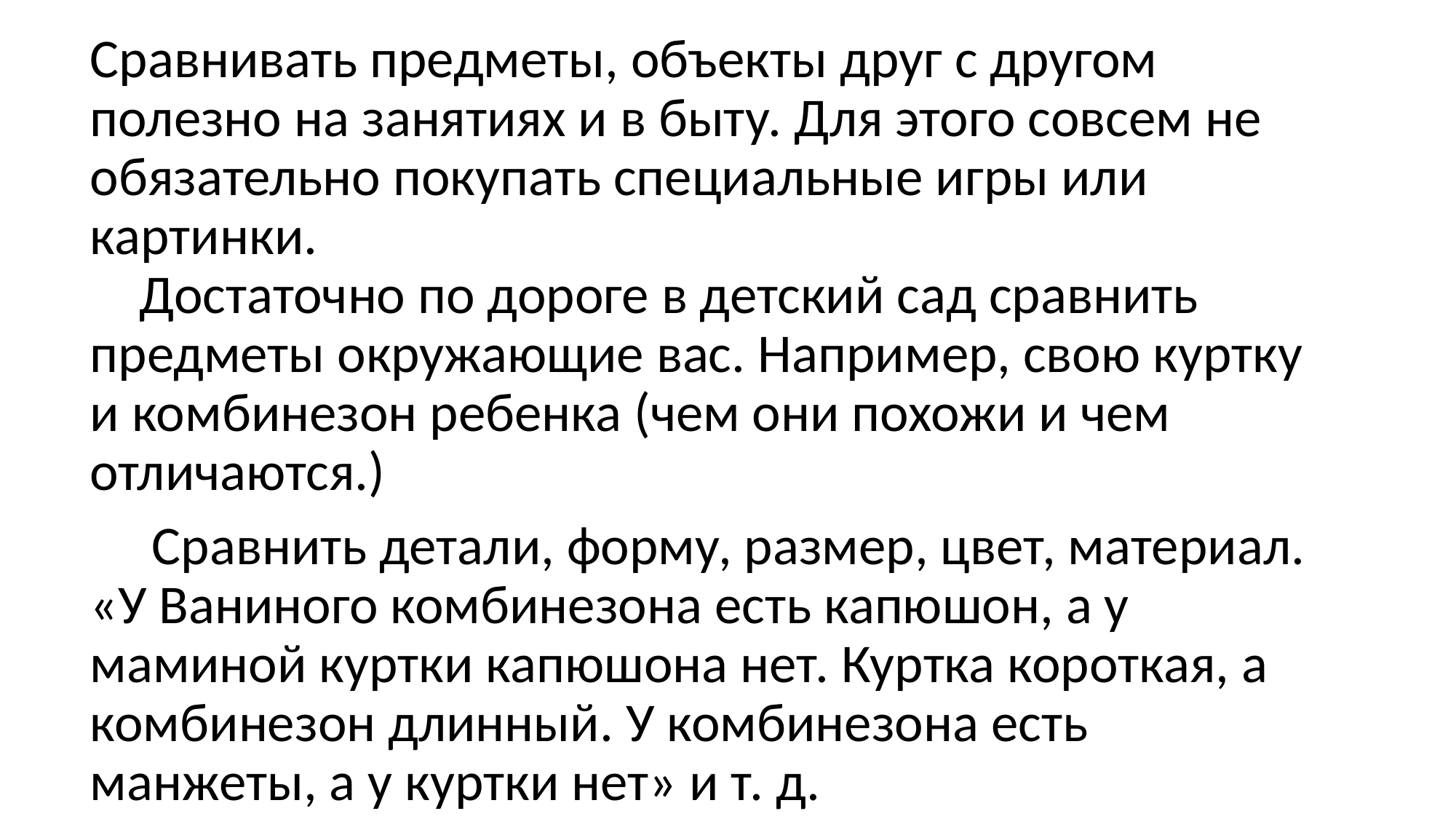

Сравнивать предметы, объекты друг с другом полезно на занятиях и в быту. Для этого совсем не обязательно покупать специальные игры или картинки.
    Достаточно по дороге в детский сад сравнить предметы окружающие вас. Например, свою куртку и комбинезон ребенка (чем они похожи и чем отличаются.)
     Сравнить детали, форму, размер, цвет, материал. «У Ваниного комбинезона есть капюшон, а у маминой куртки капюшона нет. Куртка короткая, а комбинезон длинный. У комбинезона есть манжеты, а у куртки нет» и т. д.